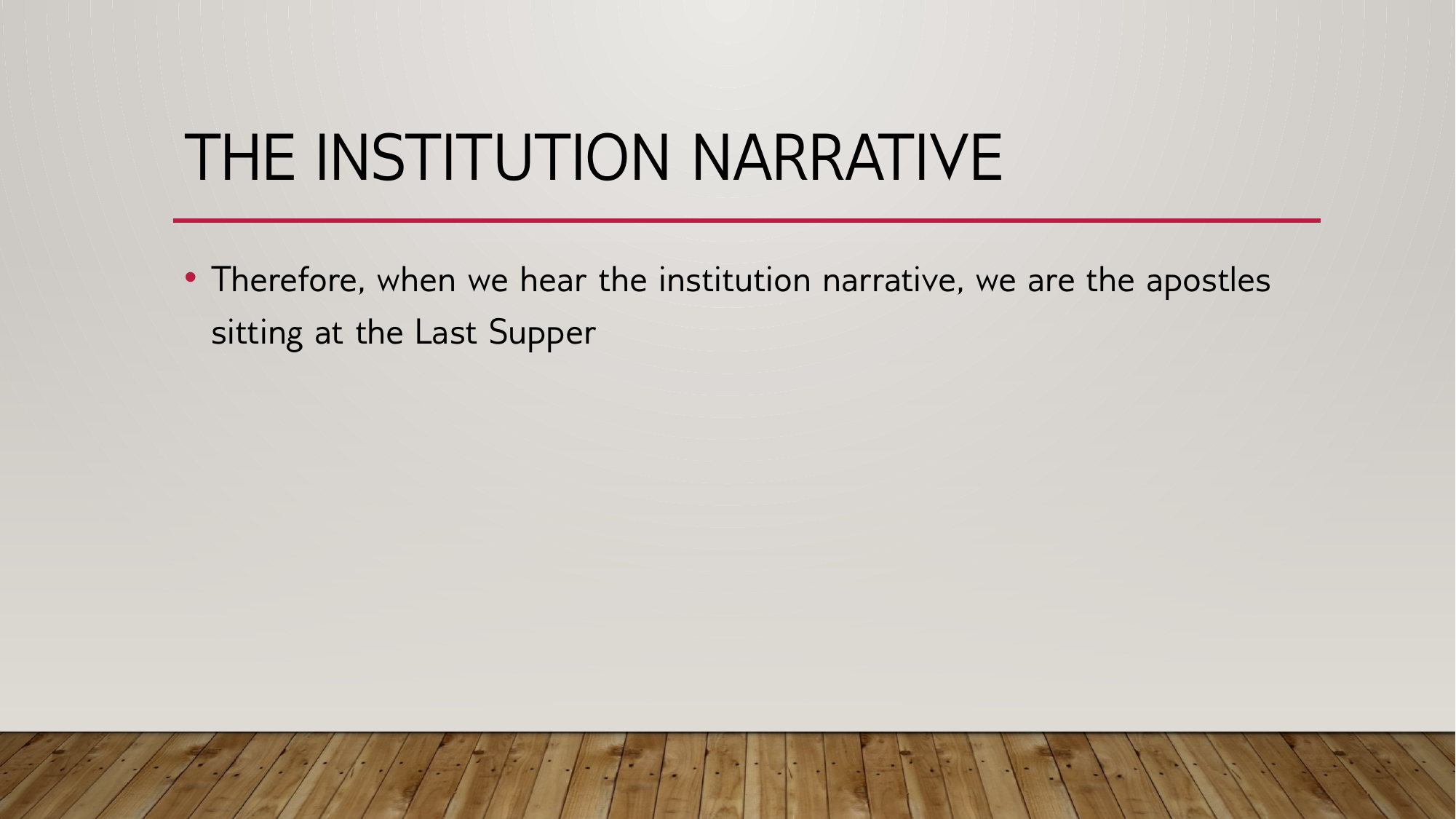

# The institution narrative
Therefore, when we hear the institution narrative, we are the apostles sitting at the Last Supper